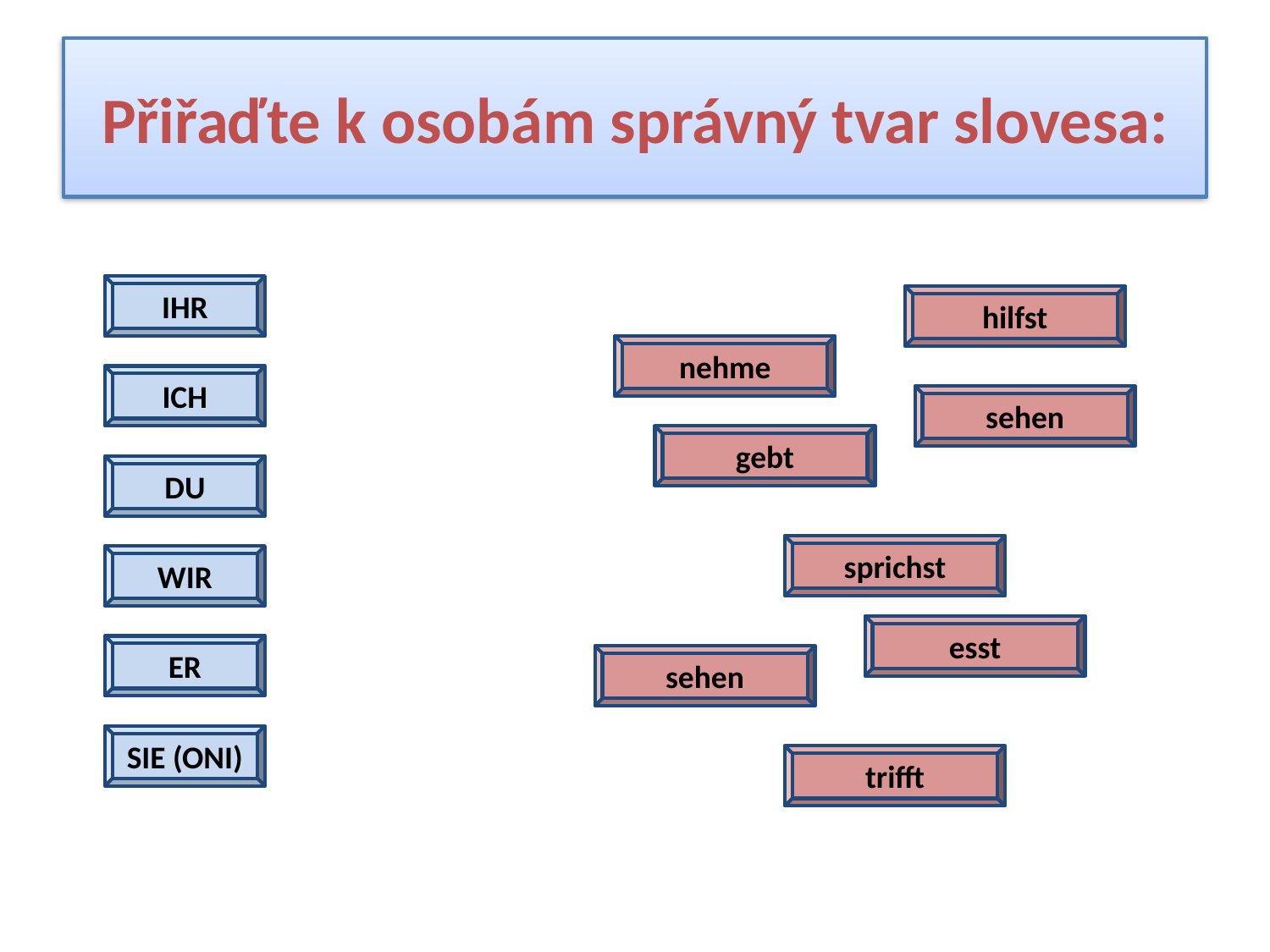

# Přiřaďte k osobám správný tvar slovesa:

IHR
hilfst
nehme
ICH
sehen
gebt
DU
sprichst
WIR
esst
ER
sehen
SIE (ONI)
trifft